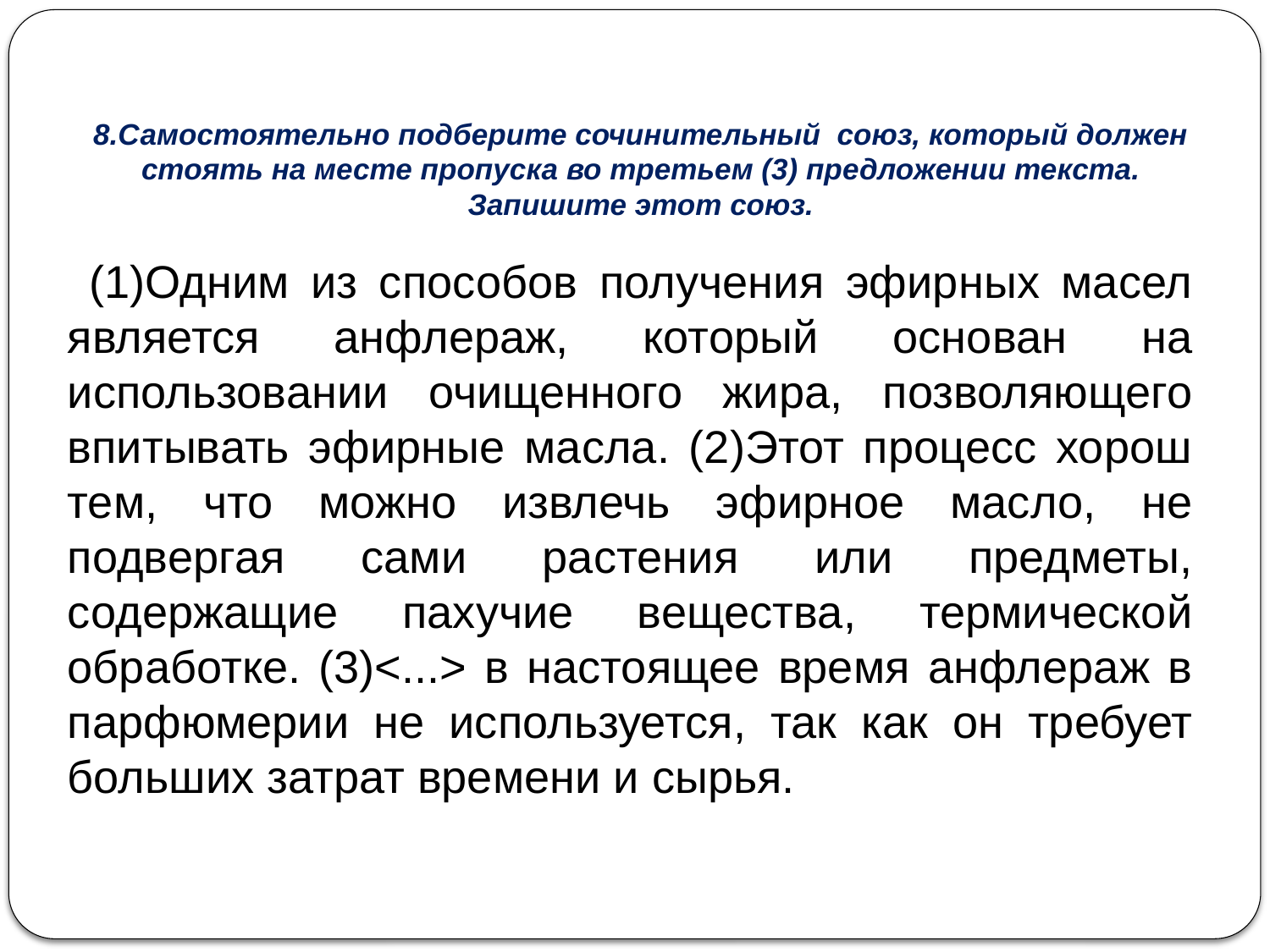

# 8.Самостоятельно подберите сочинительный  союз, который должен стоять на месте пропуска во третьем (3) предложении текста. Запишите этот союз.
 (1)Одним из способов получения эфирных масел является анфлераж, который основан на использовании очищенного жира, позволяющего впитывать эфирные масла. (2)Этот процесс хорош тем, что можно извлечь эфирное масло, не подвергая сами растения или предметы, содержащие пахучие вещества, термической обработке. (3)<...> в настоящее время анфлераж в парфюмерии не используется, так как он требует больших затрат времени и сырья.